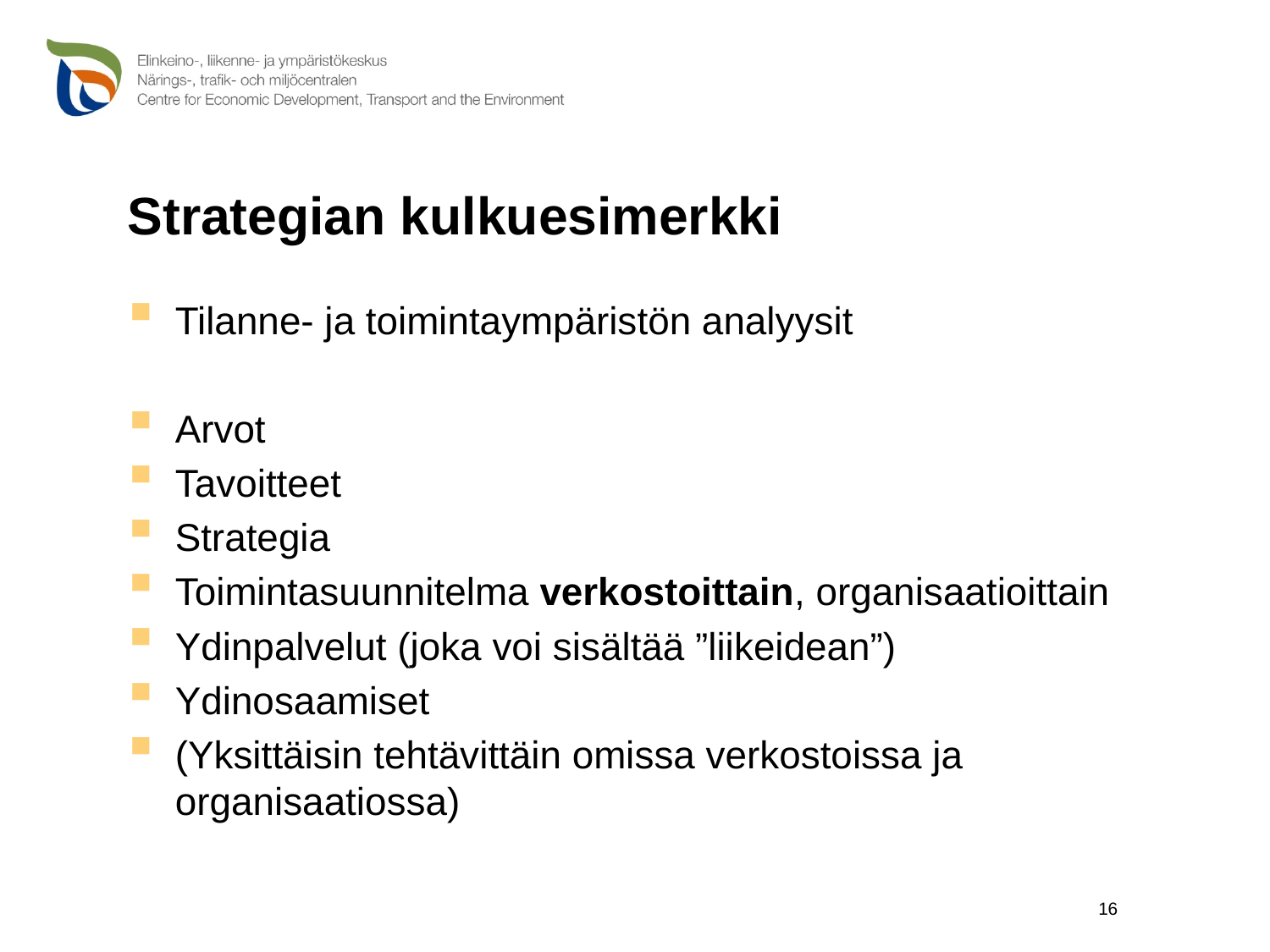

# Strategian kulkuesimerkki
Tilanne- ja toimintaympäristön analyysit

Arvot
Tavoitteet
Strategia
Toimintasuunnitelma verkostoittain, organisaatioittain
Ydinpalvelut (joka voi sisältää ”liikeidean”)
Ydinosaamiset
(Yksittäisin tehtävittäin omissa verkostoissa ja organisaatiossa)

16